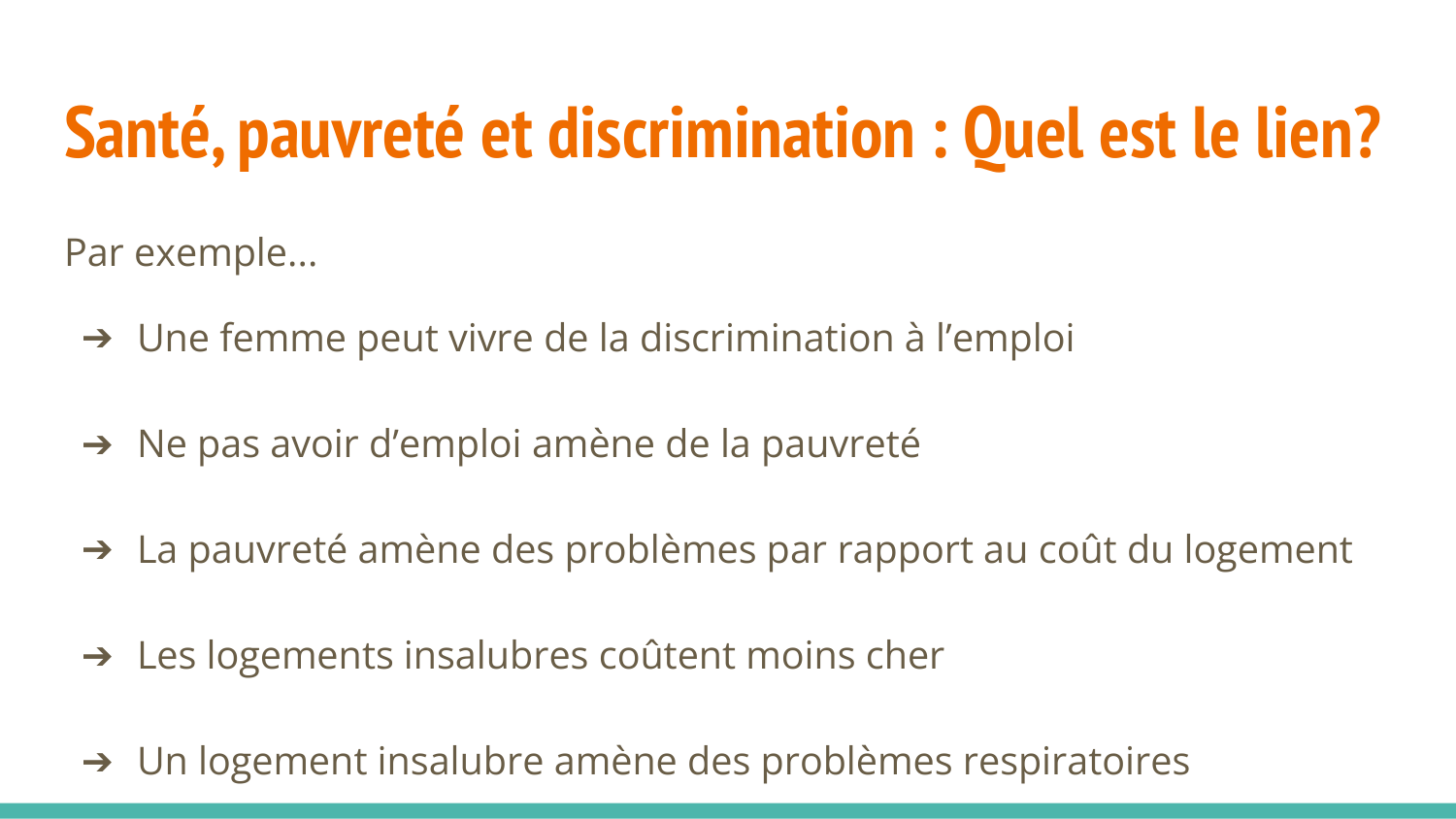

# Santé, pauvreté et discrimination : Quel est le lien?
Par exemple...
Une femme peut vivre de la discrimination à l’emploi
Ne pas avoir d’emploi amène de la pauvreté
La pauvreté amène des problèmes par rapport au coût du logement
Les logements insalubres coûtent moins cher
Un logement insalubre amène des problèmes respiratoires